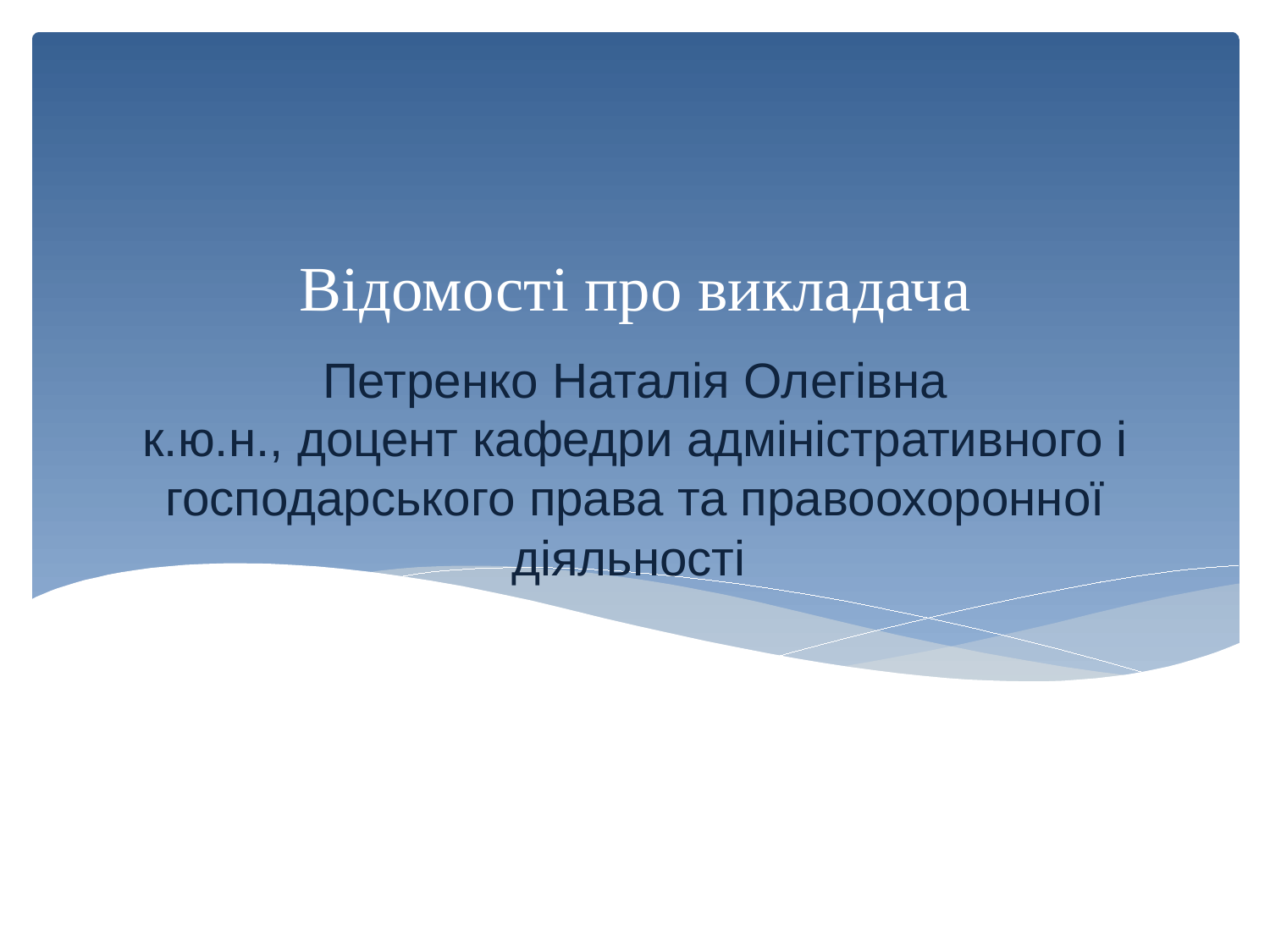

Відомості про викладача
# Петренко Наталія Олегівна к.ю.н., доцент кафедри адміністративного і господарського права та правоохоронної діяльності